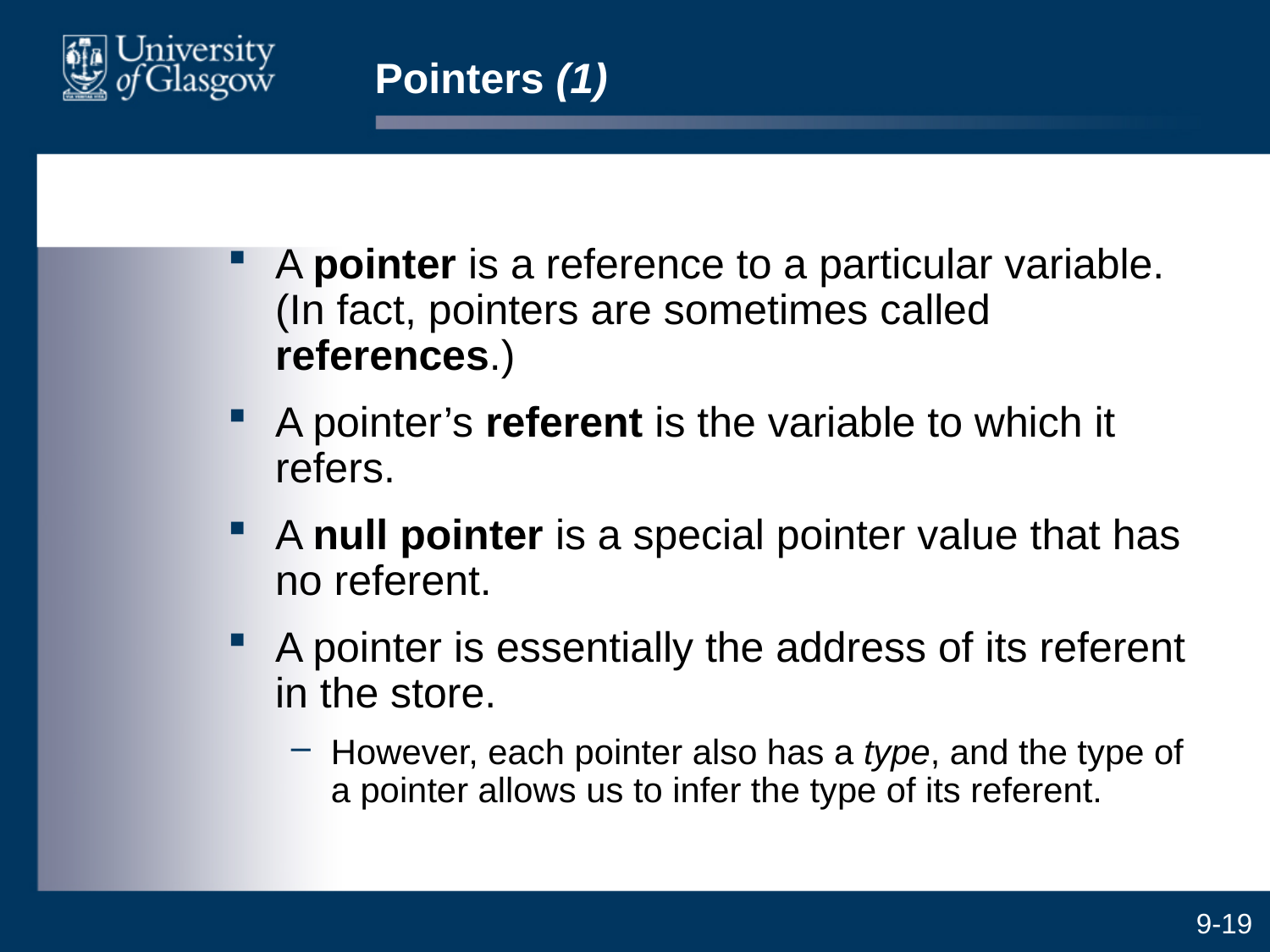

# Pointers (1)
A pointer is a reference to a particular variable. (In fact, pointers are sometimes called references.)
A pointer’s referent is the variable to which it refers.
A null pointer is a special pointer value that has no referent.
A pointer is essentially the address of its referent in the store.
However, each pointer also has a type, and the type of a pointer allows us to infer the type of its referent.